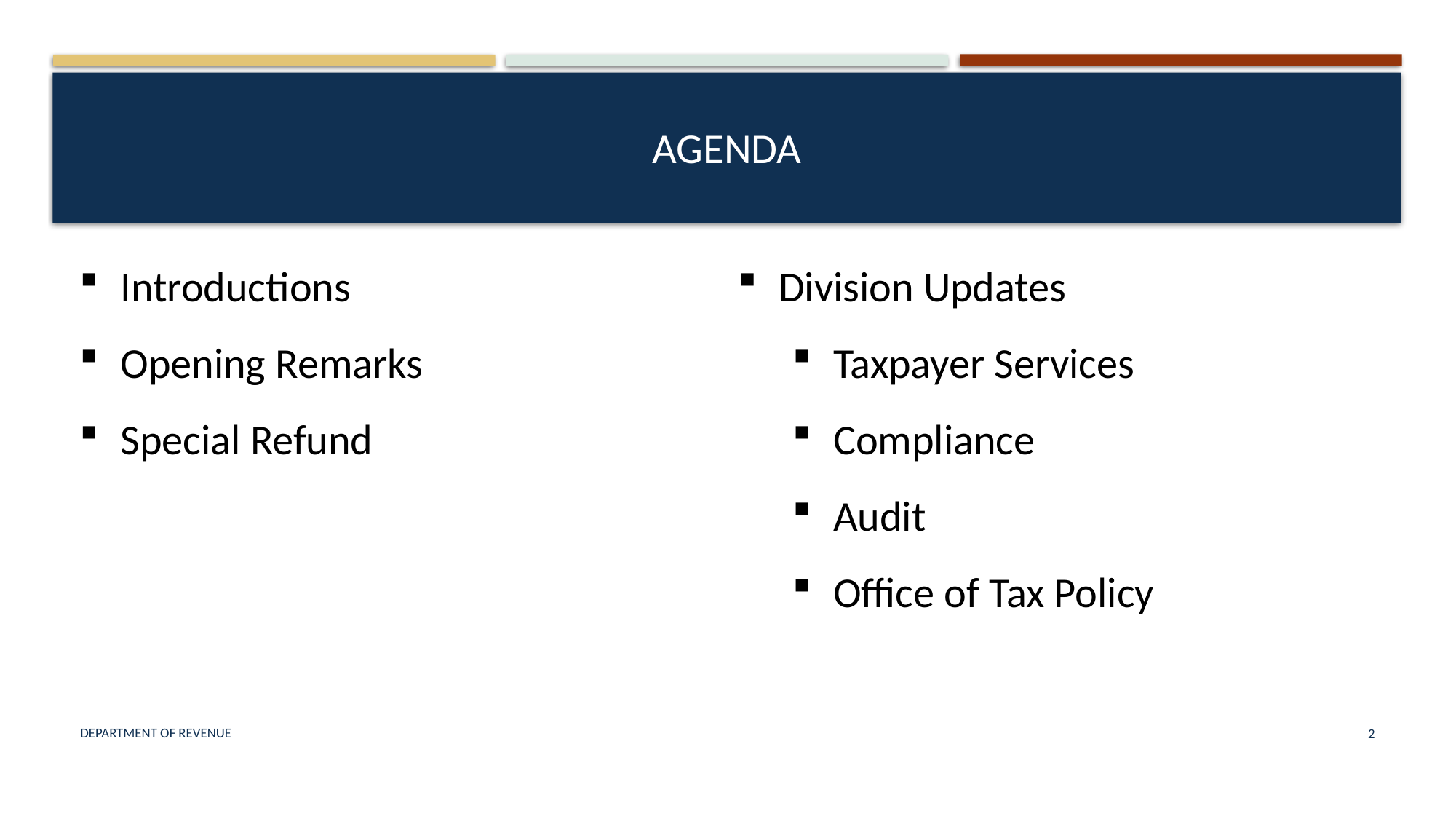

# Agenda
Introductions
Opening Remarks
Special Refund

Division Updates
Taxpayer Services
Compliance
Audit
Office of Tax Policy

Department of Revenue
2